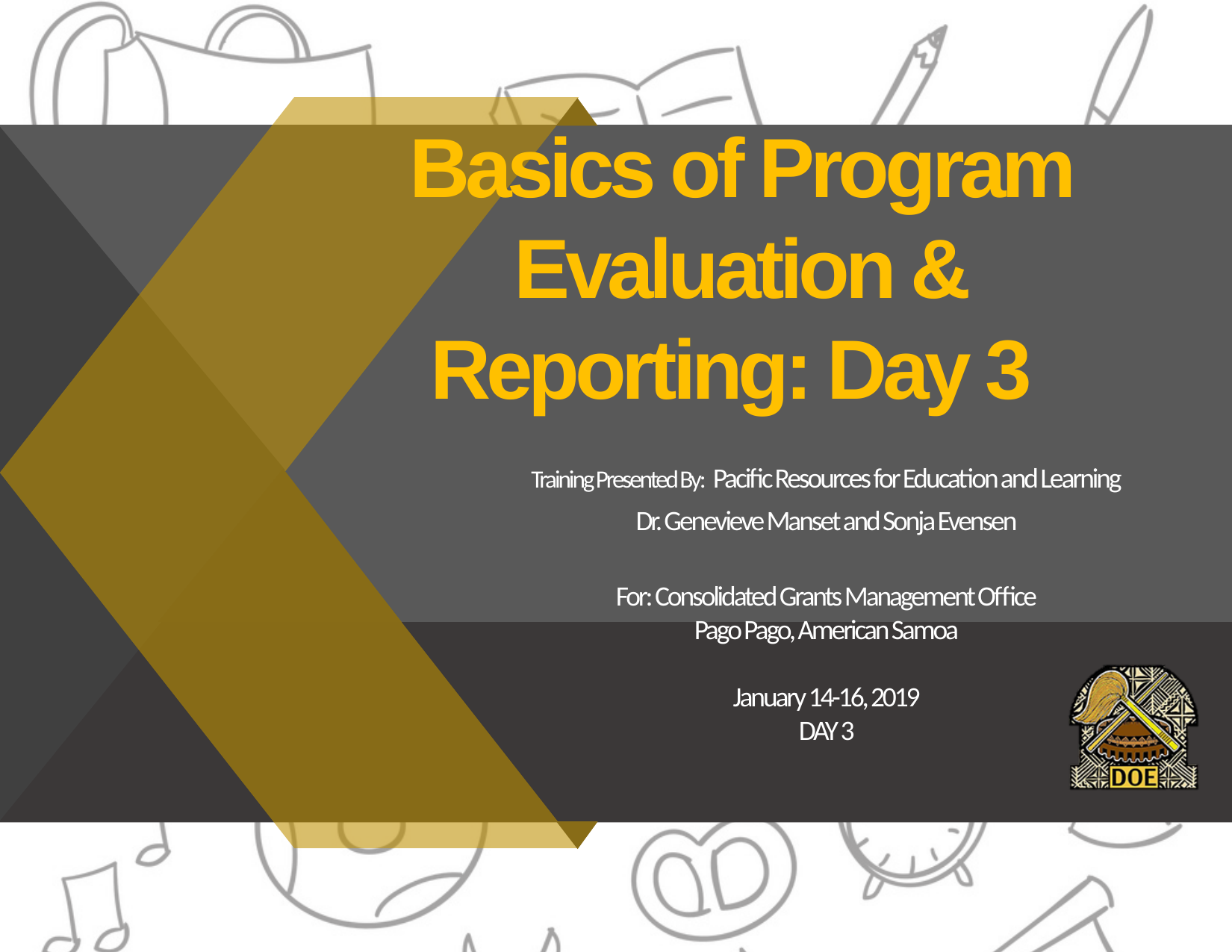

# Basics of Program Evaluation & Reporting: Day 3
Training Presented By:  Pacific Resources for Education and Learning
Dr. Genevieve Manset and Sonja Evensen

For: Consolidated Grants Management Office
Pago Pago, American Samoa

January 14-16, 2019
DAY 3